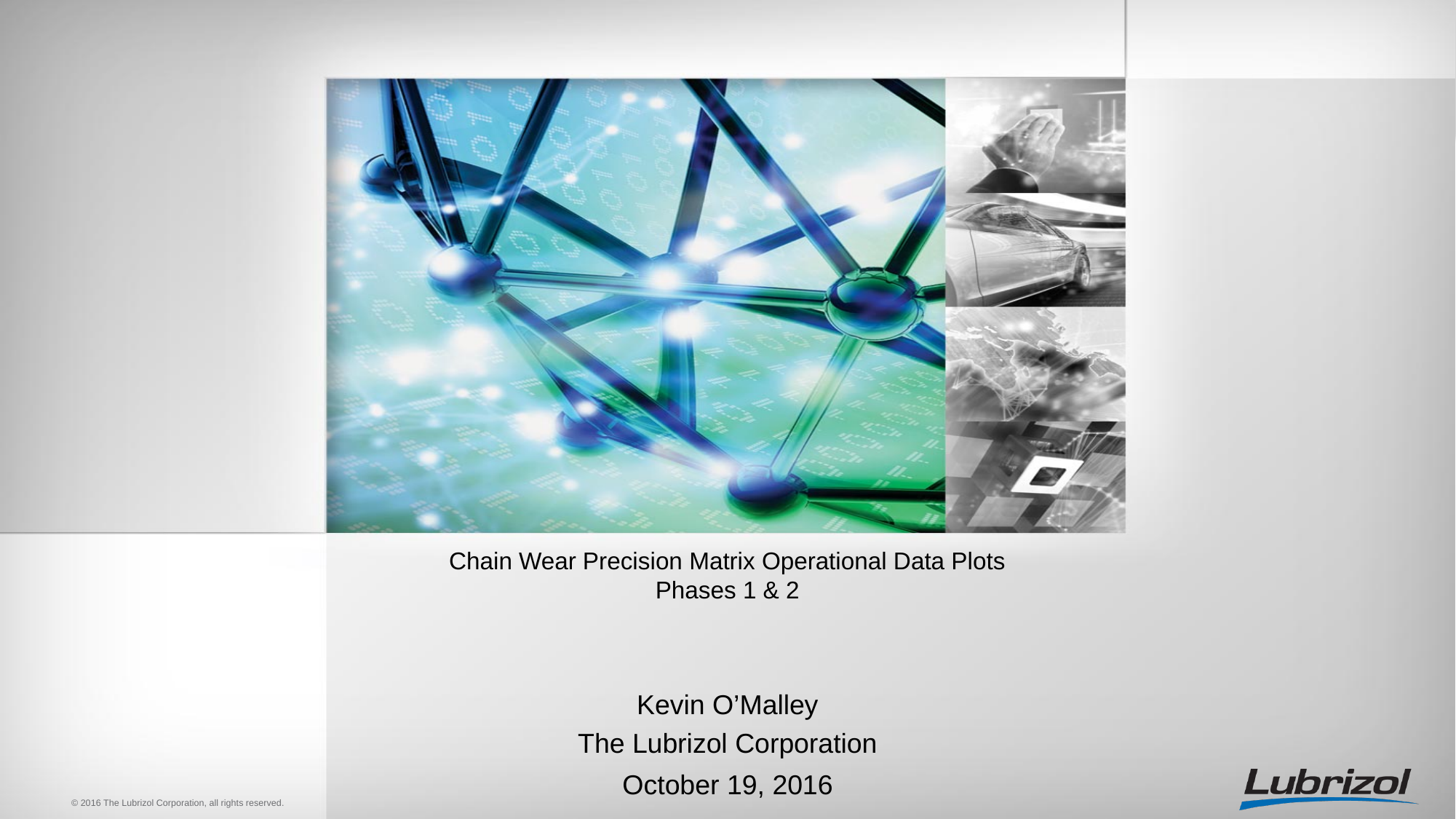

# Chain Wear Precision Matrix Operational Data Plots Phases 1 & 2
Kevin O’Malley
The Lubrizol Corporation
October 19, 2016